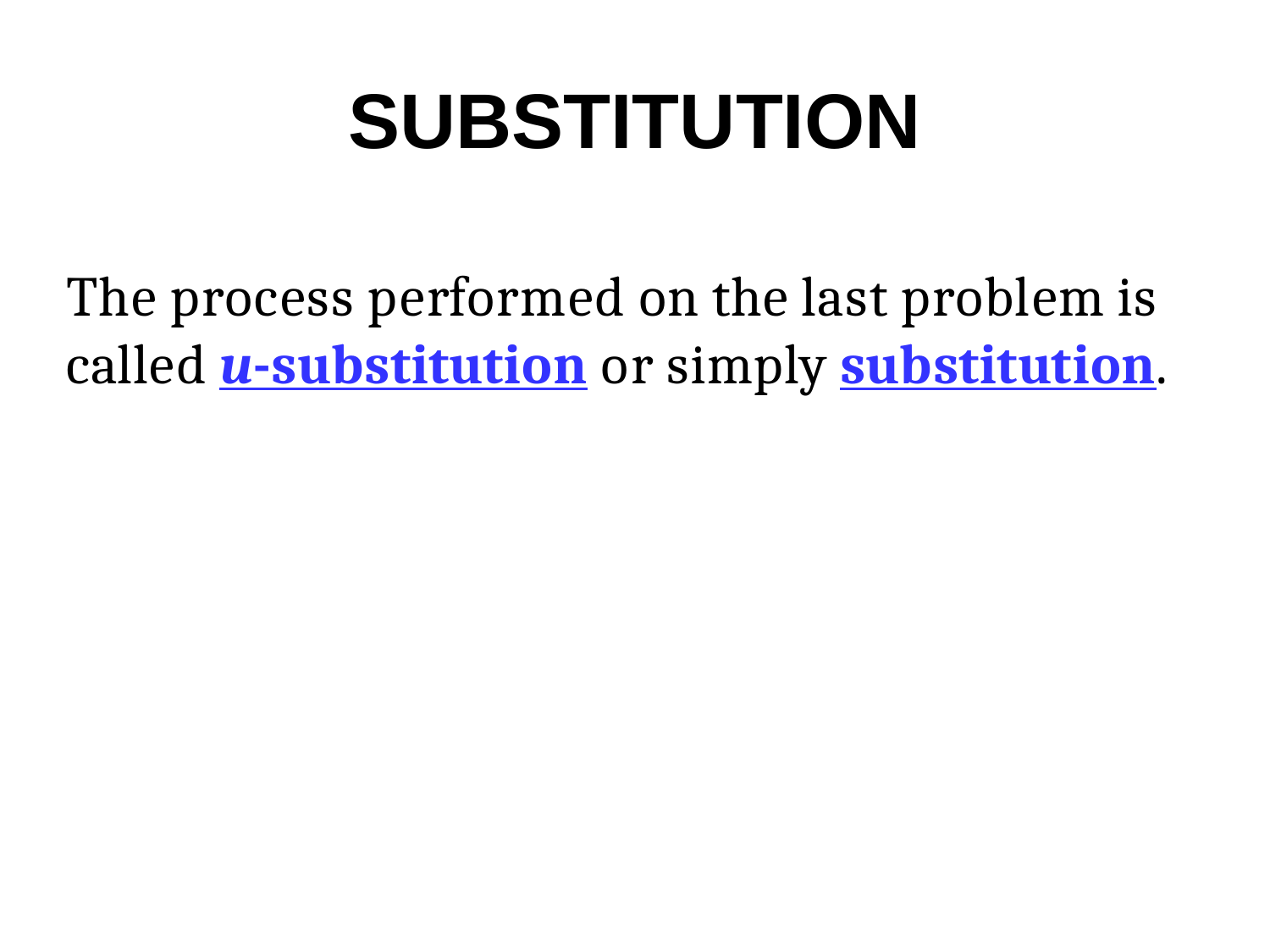

# SUBSTITUTION
The process performed on the last problem is called u-substitution or simply substitution.